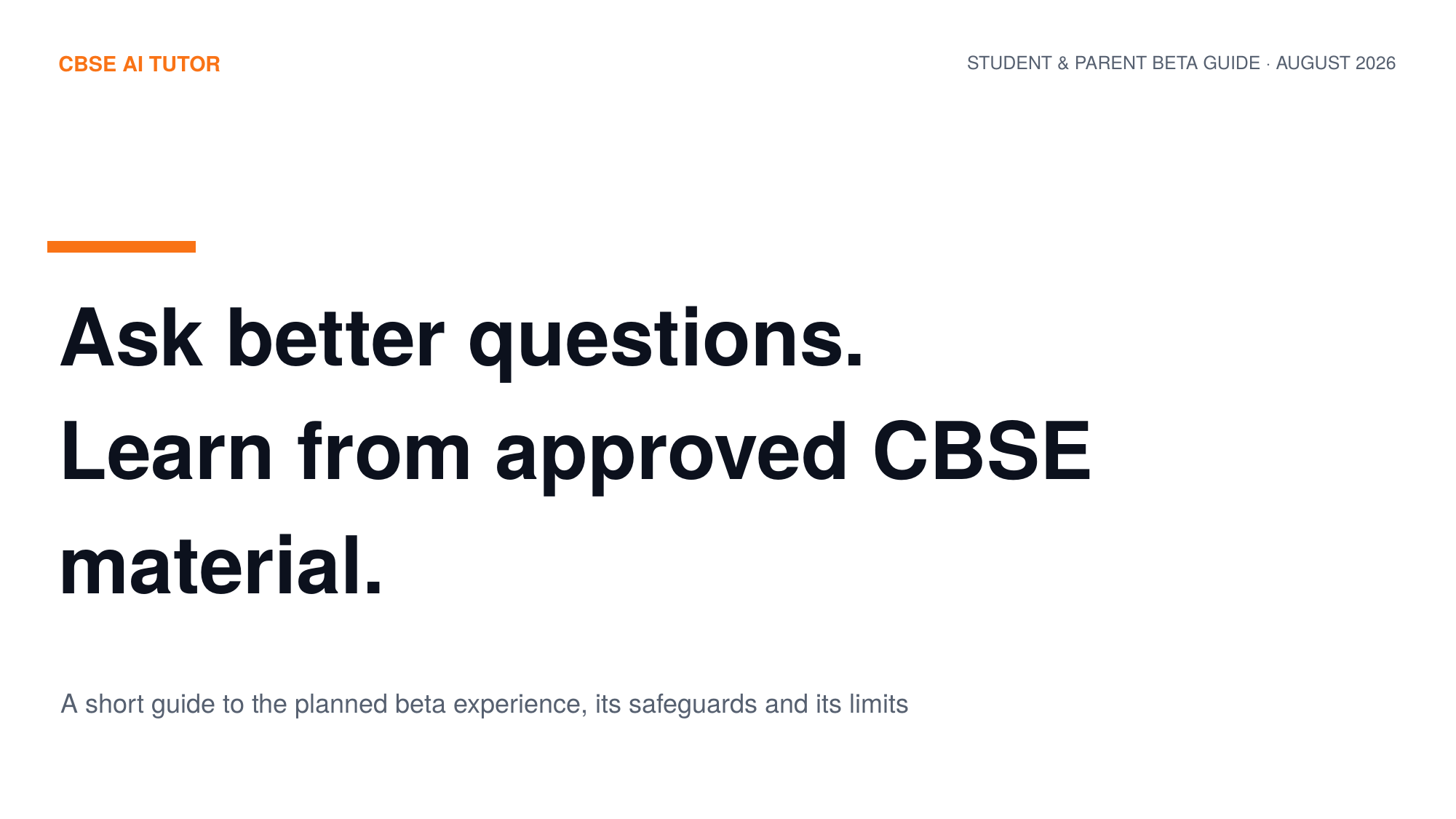

CBSE AI TUTOR
STUDENT & PARENT BETA GUIDE · AUGUST 2026

Ask better questions.
Learn from approved CBSE material.
A short guide to the planned beta experience, its safeguards and its limits